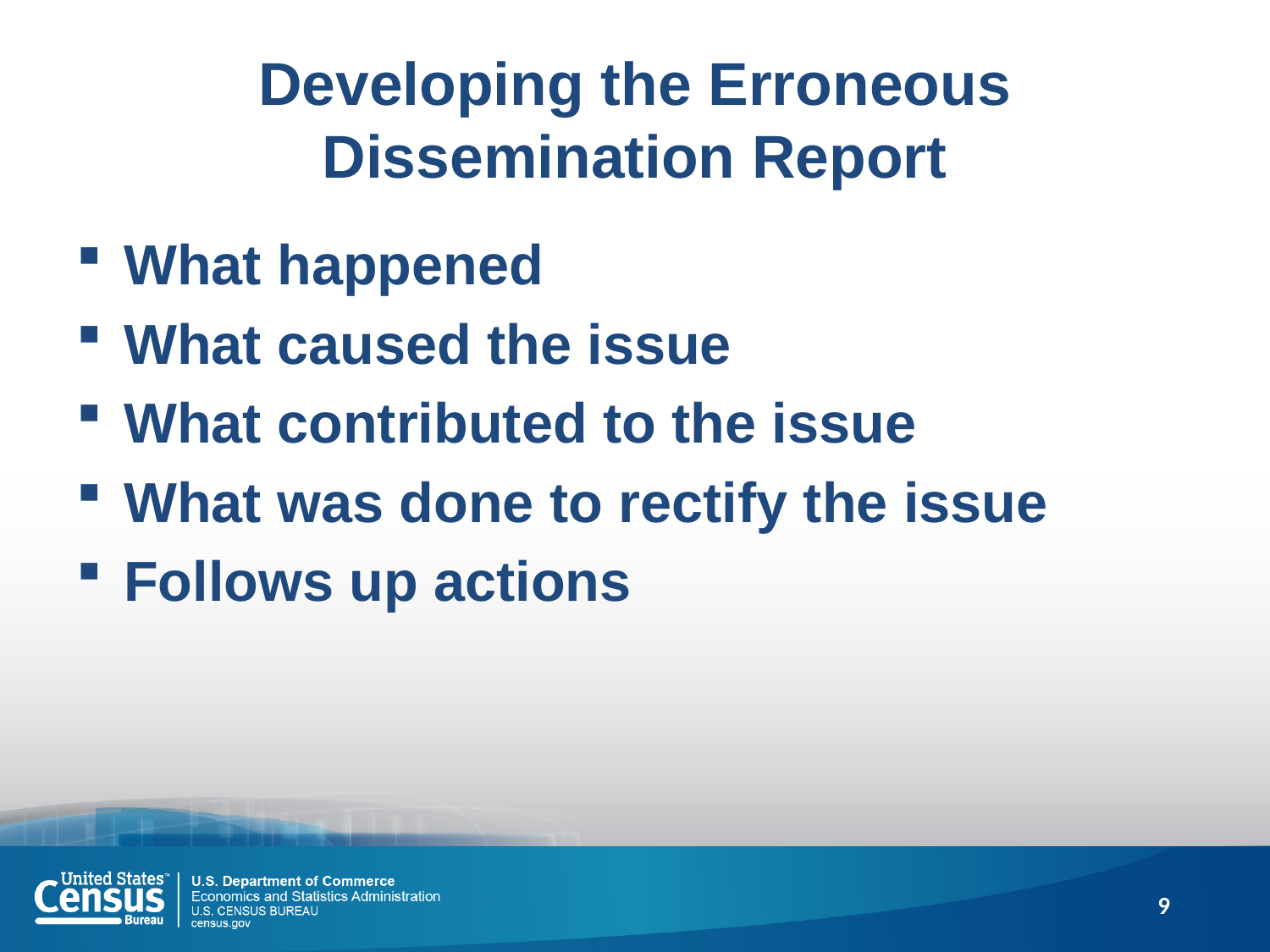

# Developing the Erroneous Dissemination Report
What happened
What caused the issue
What contributed to the issue
What was done to rectify the issue
Follows up actions
9